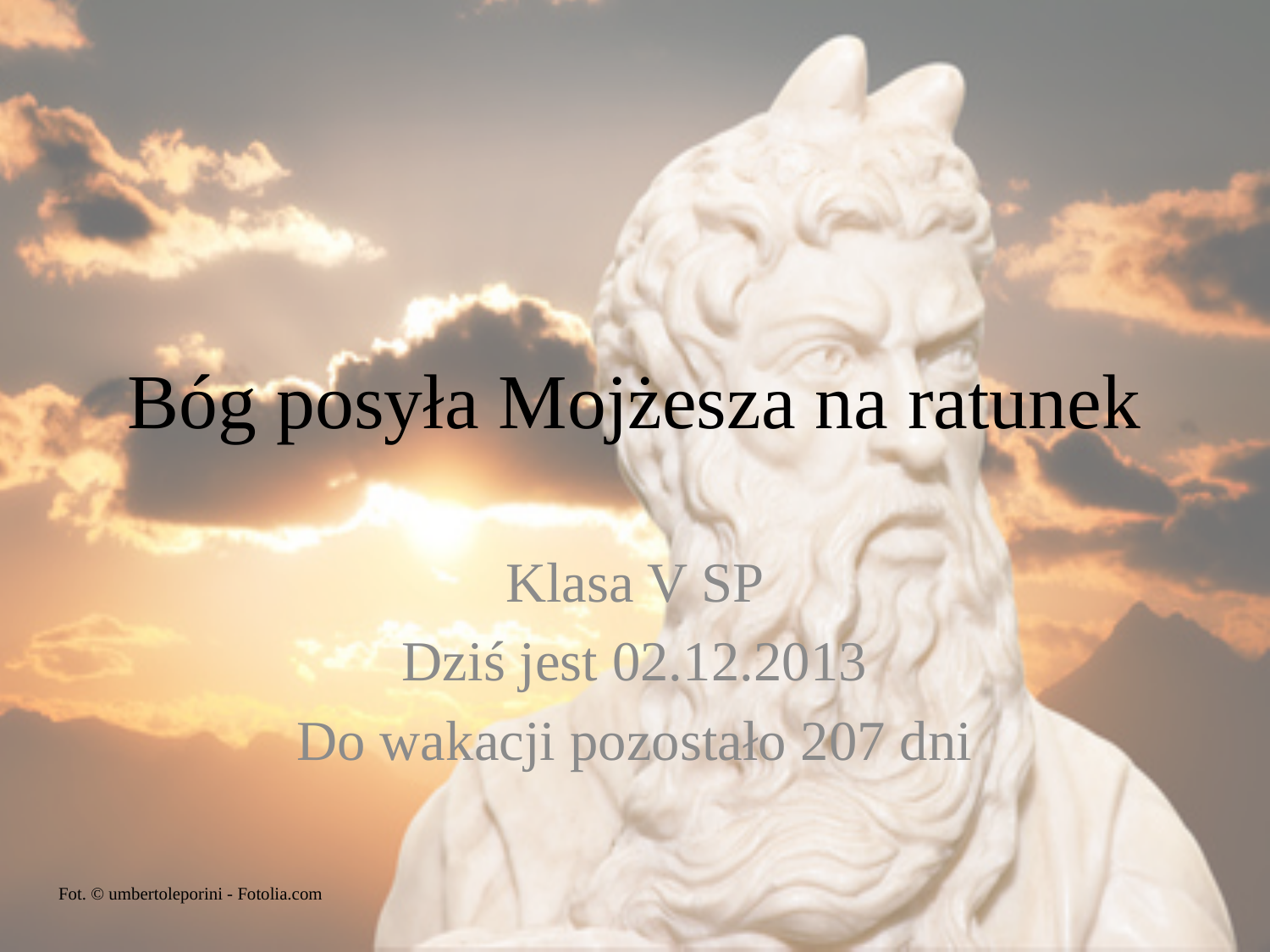

# Bóg posyła Mojżesza na ratunek
Klasa V SP
Dziś jest 02.12.2013
Do wakacji pozostało 207 dni
Fot. © umbertoleporini - Fotolia.com